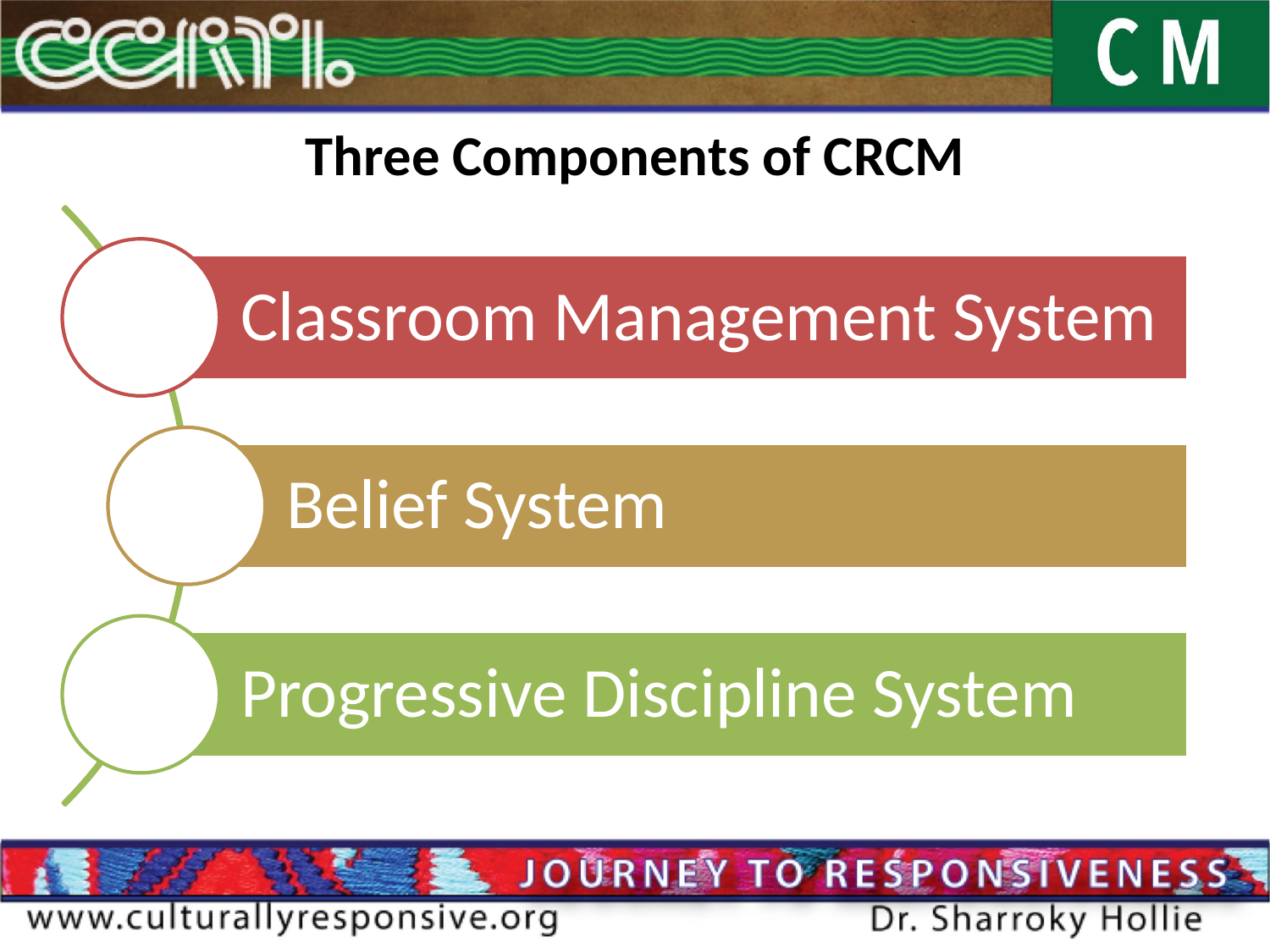

Classroom Management System

Belief System

Progressive Discipline System
# Three Components of CRCM